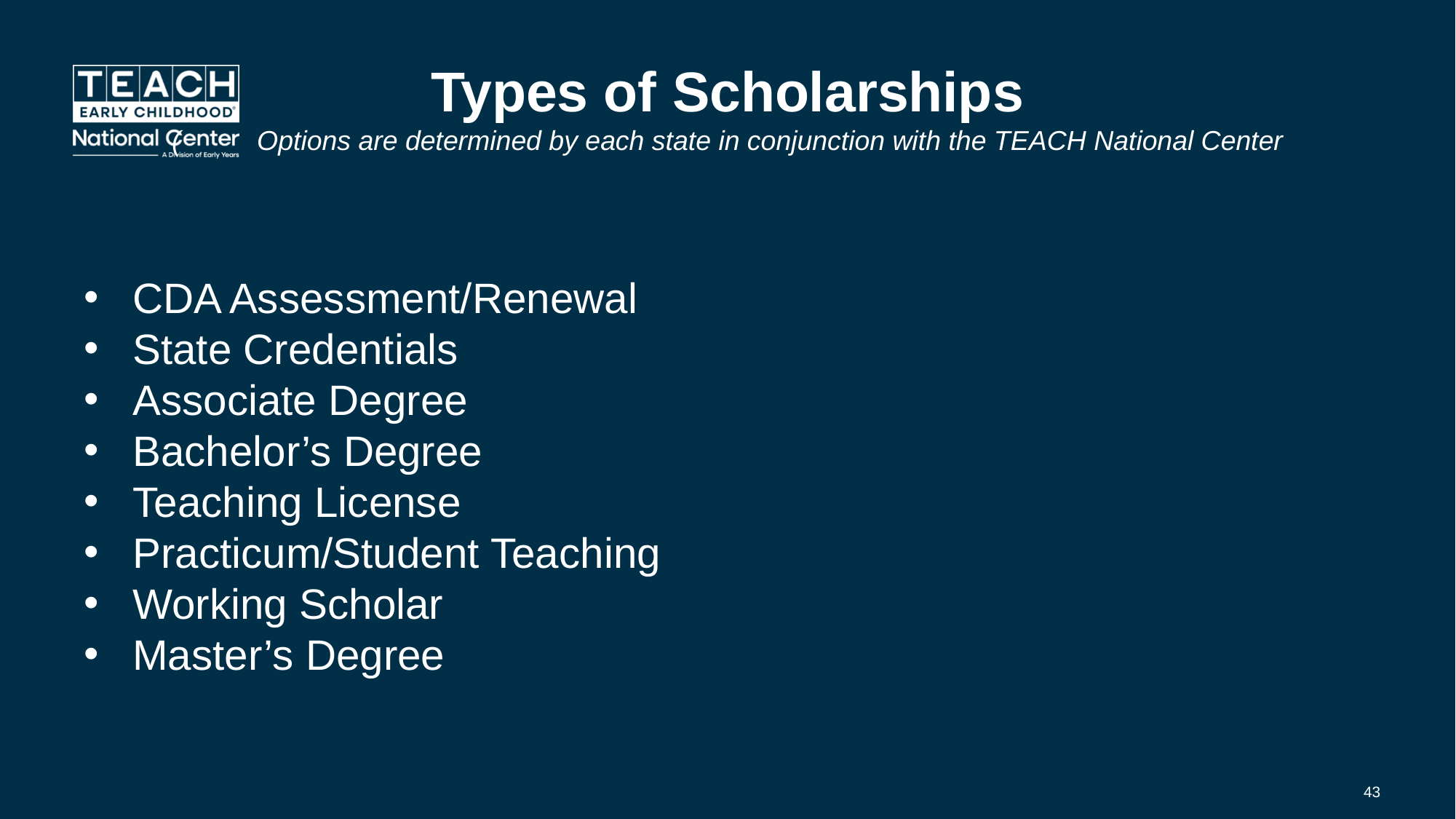

# Types of Scholarships (          Options are determined by each state in conjunction with the TEACH National Center
CDA Assessment/Renewal
State Credentials
Associate Degree
Bachelor’s Degree
Teaching License
Practicum/Student Teaching
Working Scholar
Master’s Degree